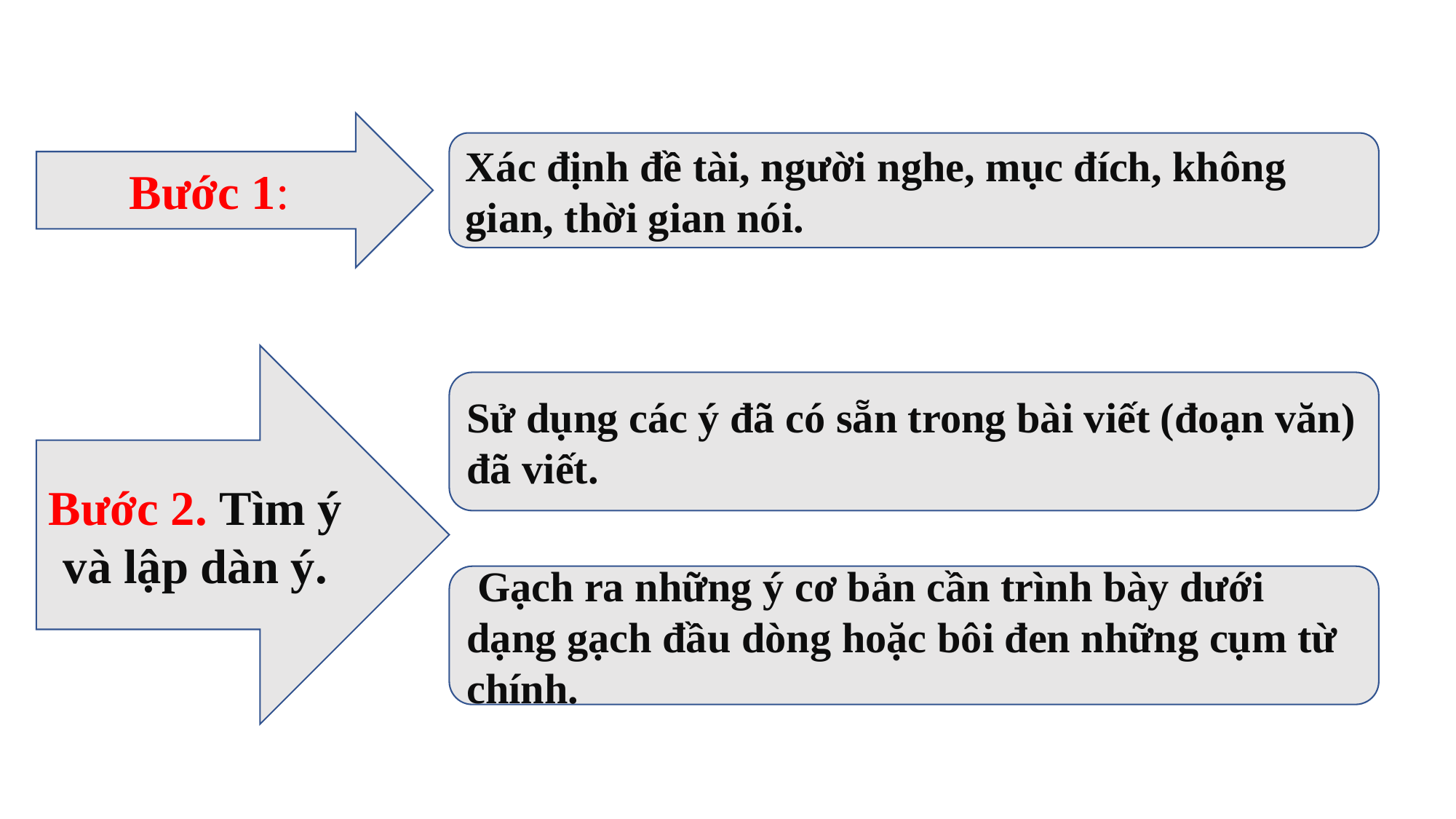

Bước 1:
Xác định đề tài, người nghe, mục đích, không gian, thời gian nói.
Bước 2. Tìm ý và lập dàn ý.
Sử dụng các ý đã có sẵn trong bài viết (đoạn văn) đã viết.
 Gạch ra những ý cơ bản cần trình bày dưới dạng gạch đầu dòng hoặc bôi đen những cụm từ chính.